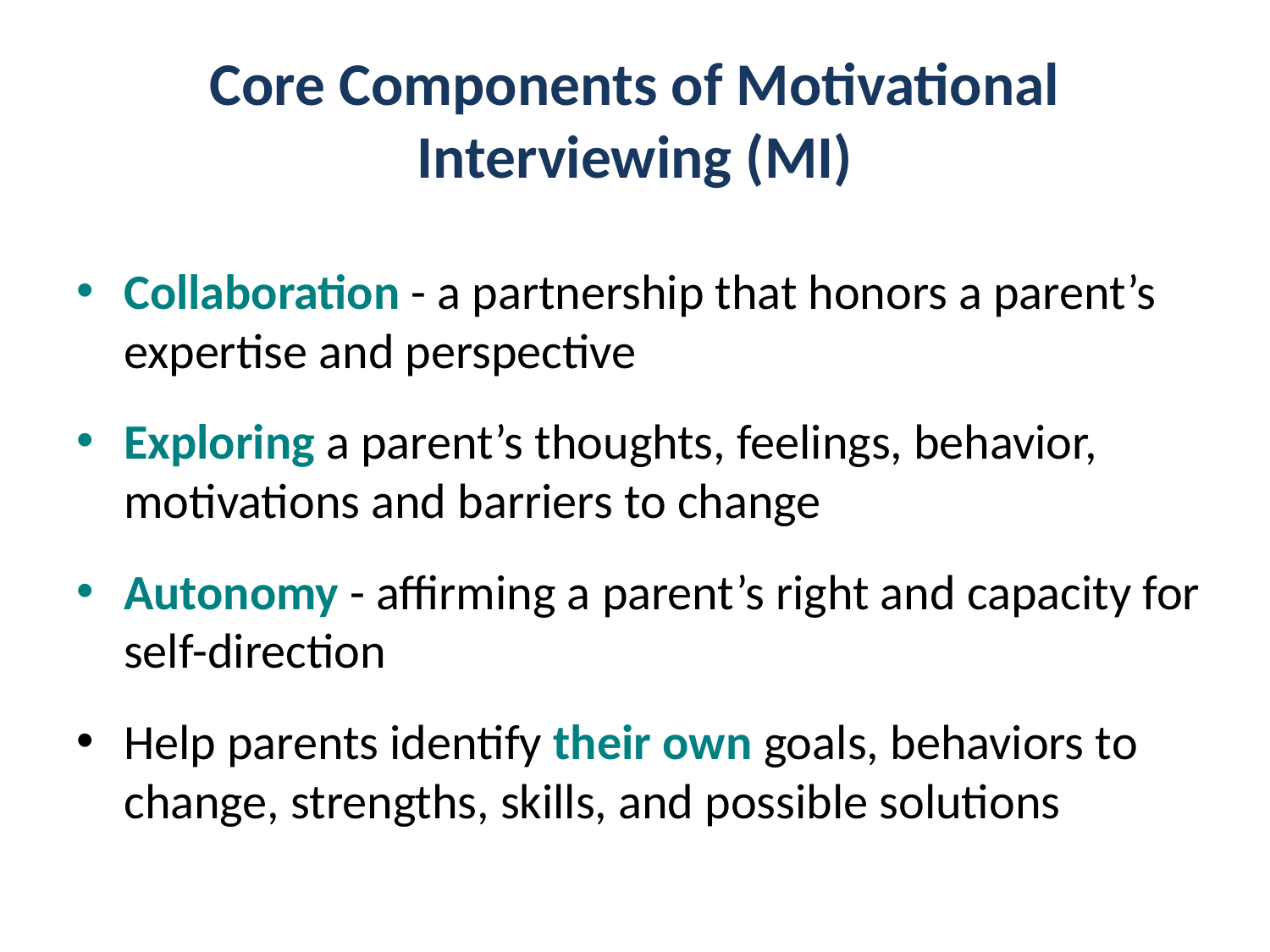

# Core Components of Motivational Interviewing (MI)
Collaboration - a partnership that honors a parent’s expertise and perspective
Exploring a parent’s thoughts, feelings, behavior, motivations and barriers to change
Autonomy - affirming a parent’s right and capacity for self-direction
Help parents identify their own goals, behaviors to change, strengths, skills, and possible solutions